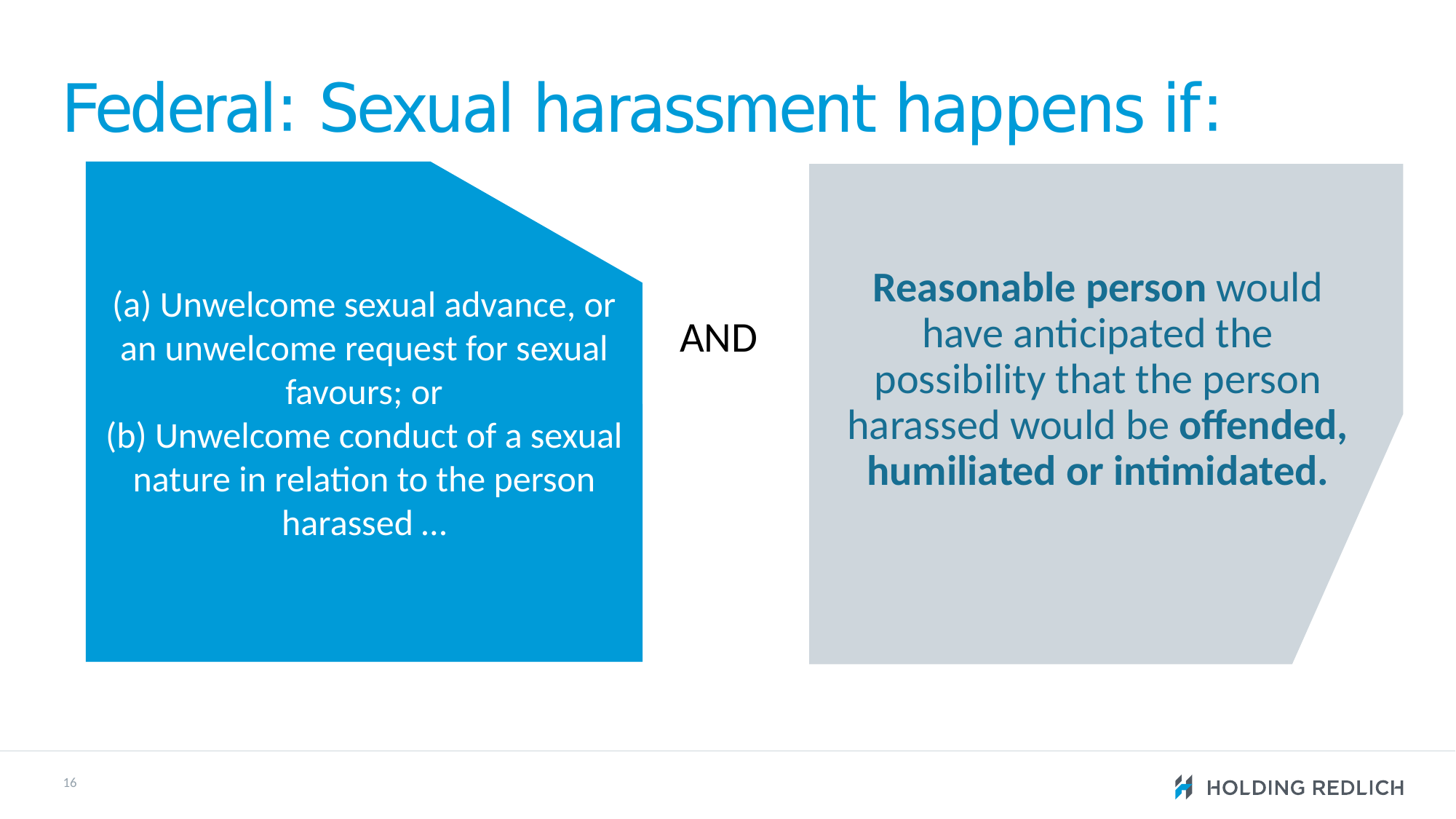

# Federal: Sexual harassment happens if:

Reasonable person would have anticipated the possibility that the person harassed would be offended, humiliated or intimidated.

(a) Unwelcome sexual advance, or an unwelcome request for sexual favours; or
(b) Unwelcome conduct of a sexual nature in relation to the person harassed …

AND
16